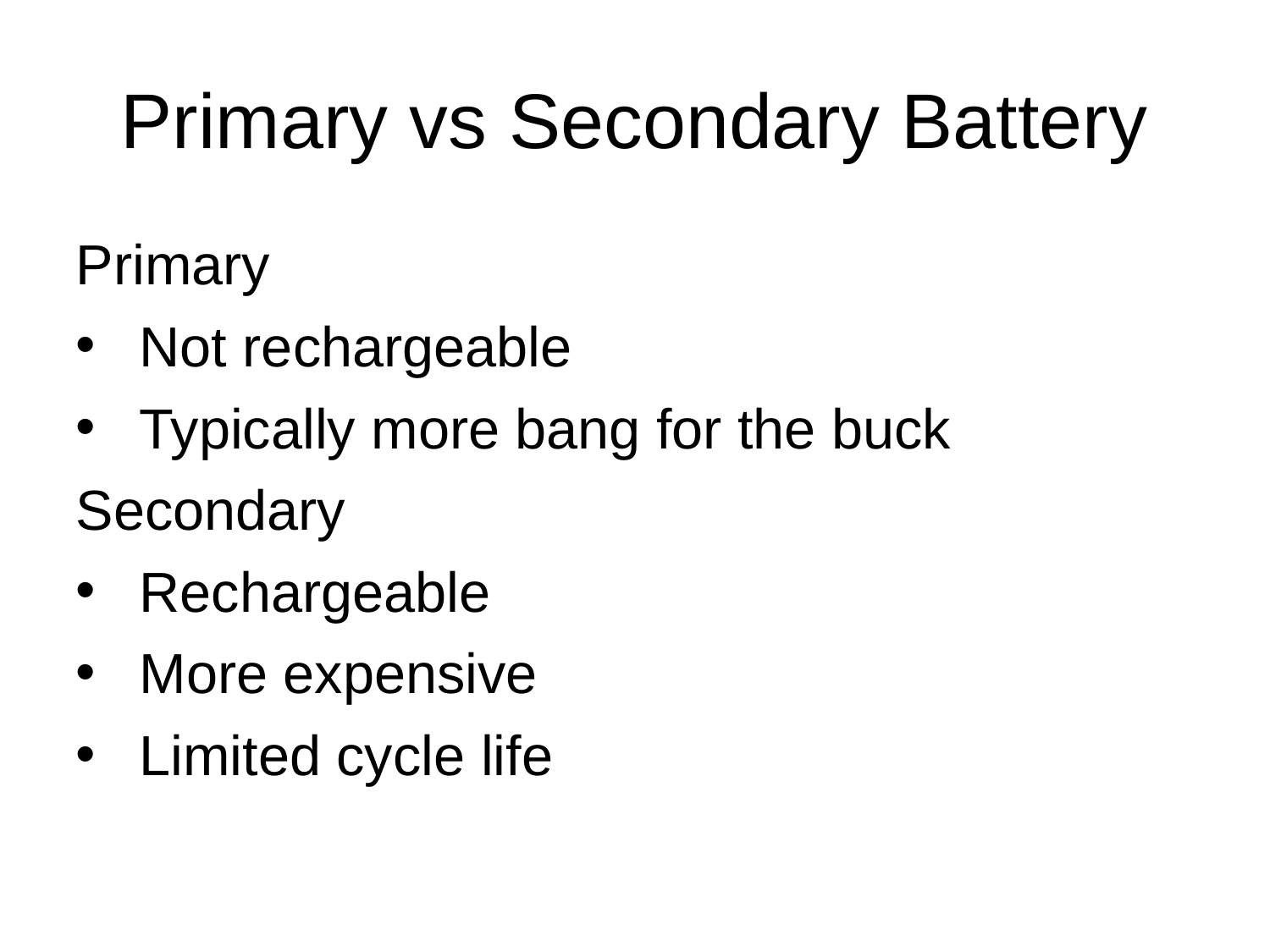

# Primary vs Secondary Battery
Primary
Not rechargeable
Typically more bang for the buck
Secondary
Rechargeable
More expensive
Limited cycle life